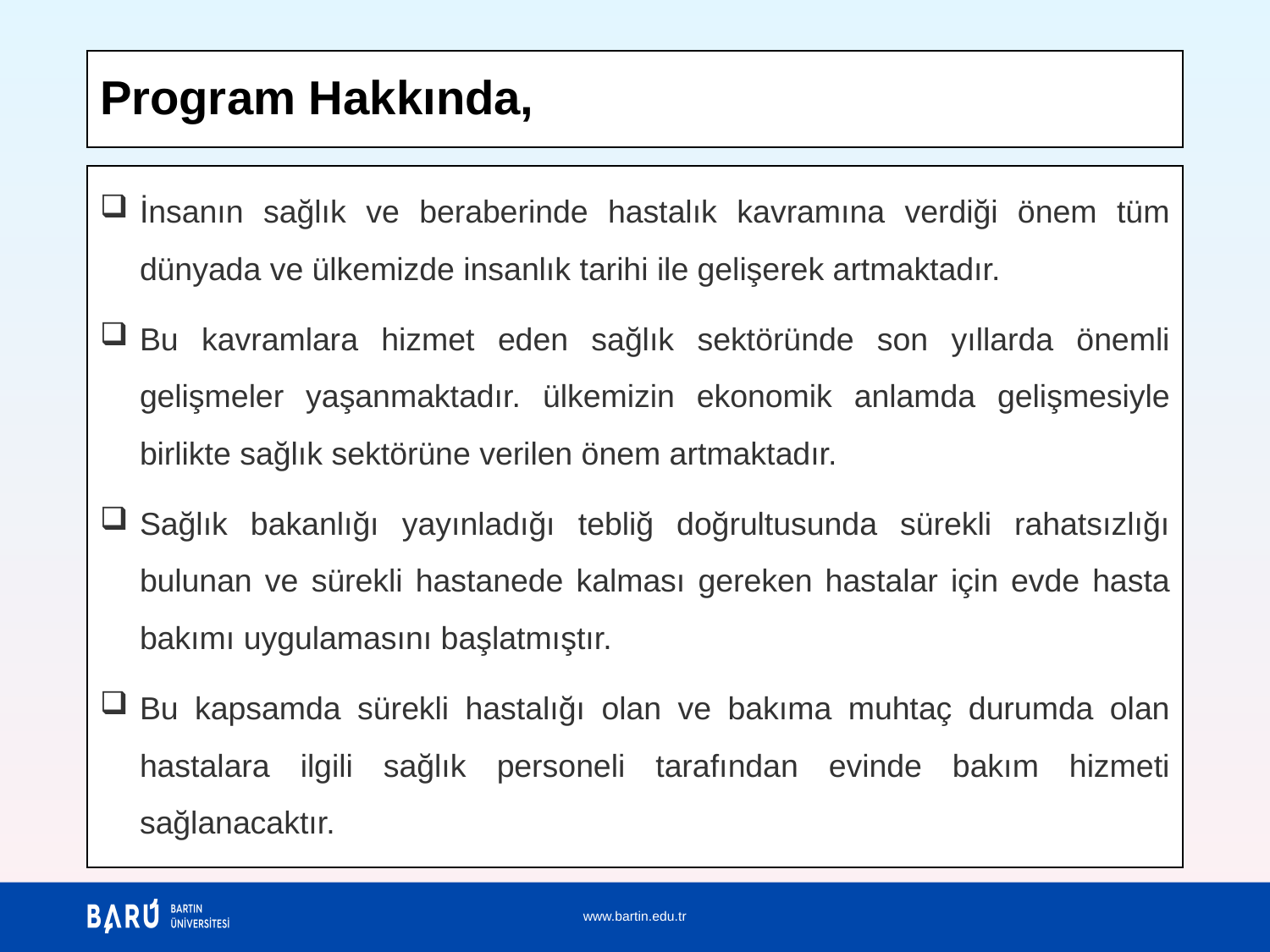

# Program Hakkında,
İnsanın sağlık ve beraberinde hastalık kavramına verdiği önem tüm dünyada ve ülkemizde insanlık tarihi ile gelişerek artmaktadır.
Bu kavramlara hizmet eden sağlık sektöründe son yıllarda önemli gelişmeler yaşanmaktadır. ülkemizin ekonomik anlamda gelişmesiyle birlikte sağlık sektörüne verilen önem artmaktadır.
Sağlık bakanlığı yayınladığı tebliğ doğrultusunda sürekli rahatsızlığı bulunan ve sürekli hastanede kalması gereken hastalar için evde hasta bakımı uygulamasını başlatmıştır.
Bu kapsamda sürekli hastalığı olan ve bakıma muhtaç durumda olan hastalara ilgili sağlık personeli tarafından evinde bakım hizmeti sağlanacaktır.